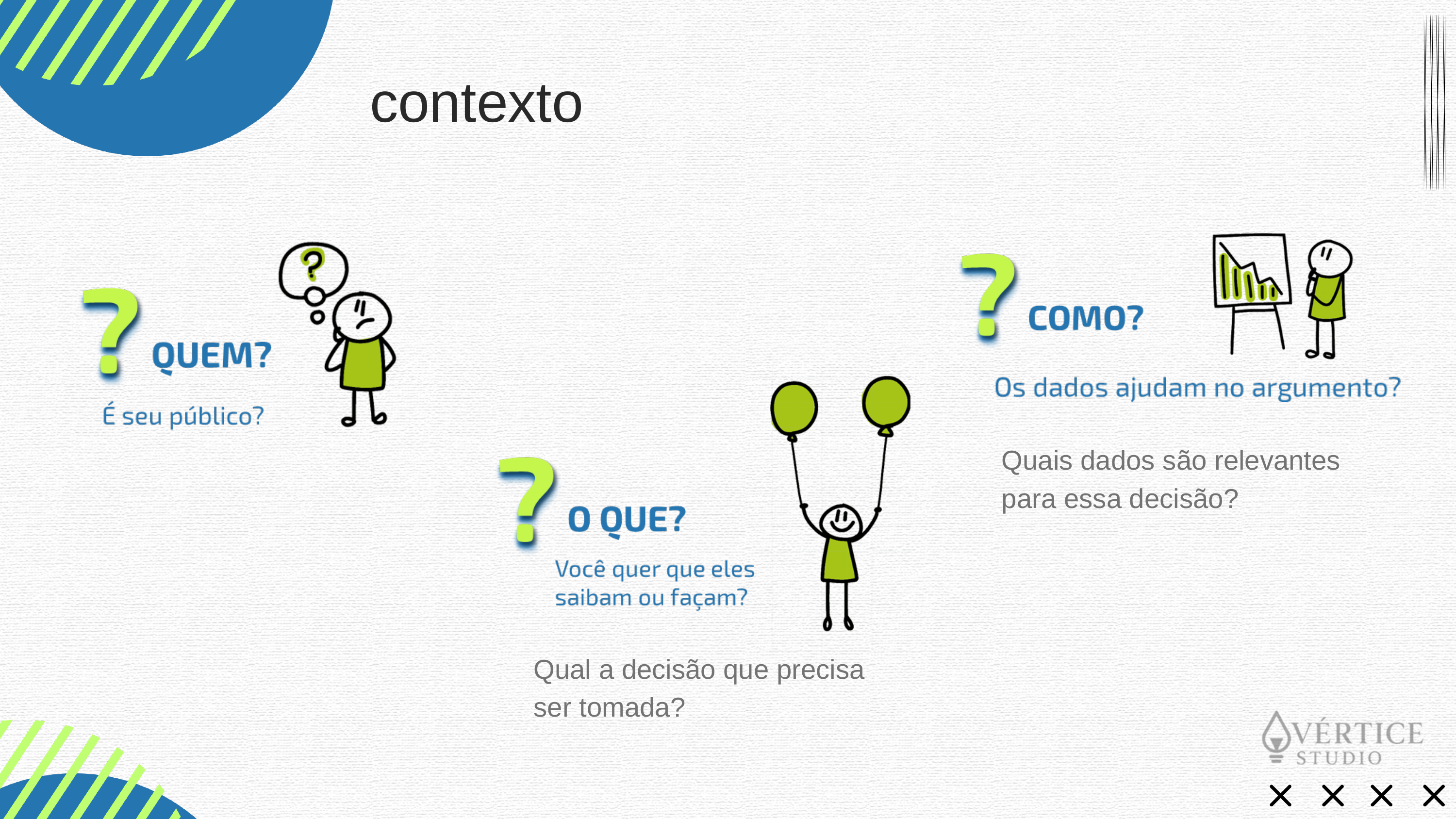

contexto

Quais dados são relevantes para essa decisão?

Qual a decisão que precisa ser tomada?